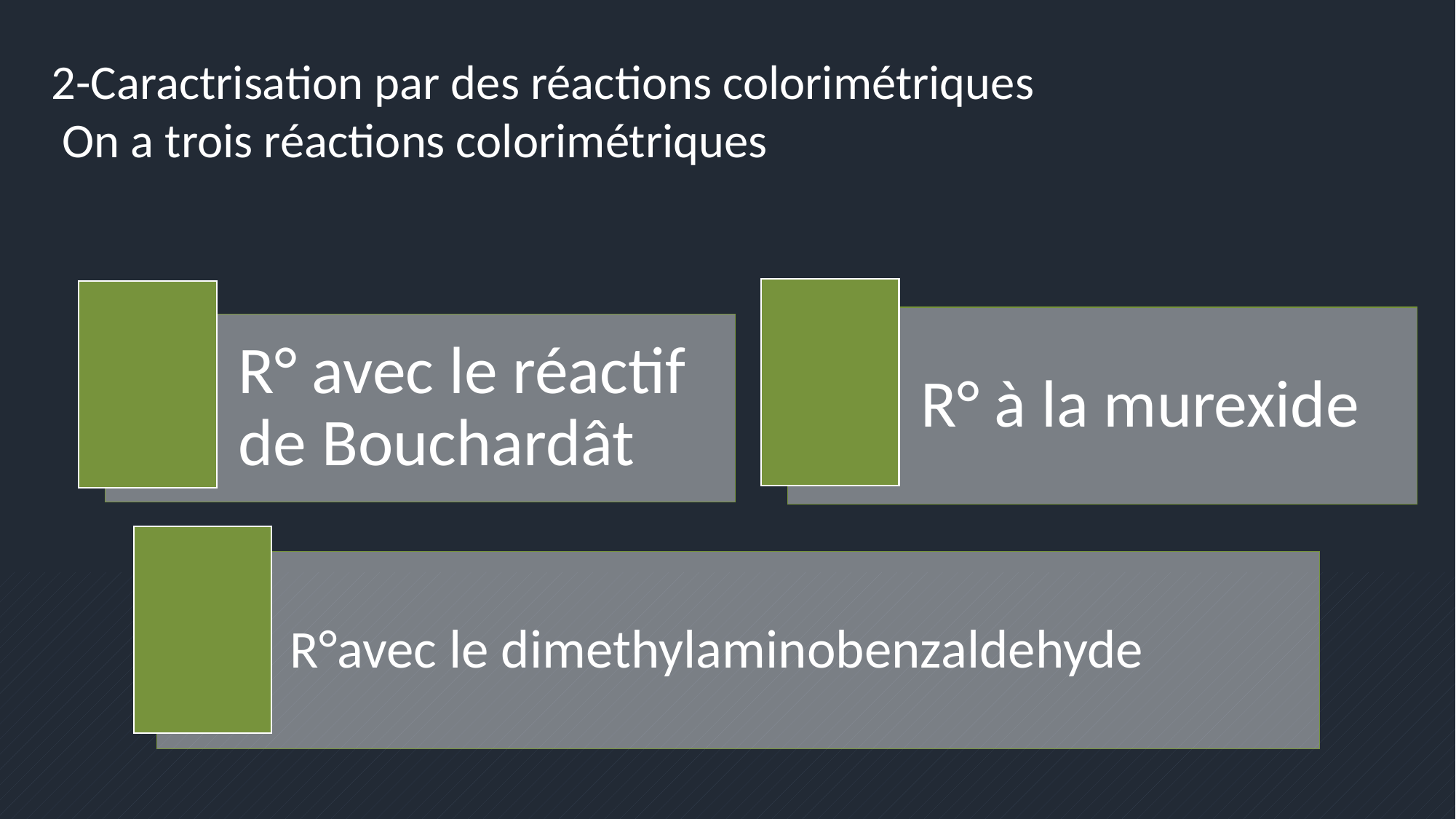

2-Caractrisation par des réactions colorimétriques
 On a trois réactions colorimétriques
R° avec le réactif de Bouchardât
R° à la murexide
R°avec le dimethylaminobenzaldehyde